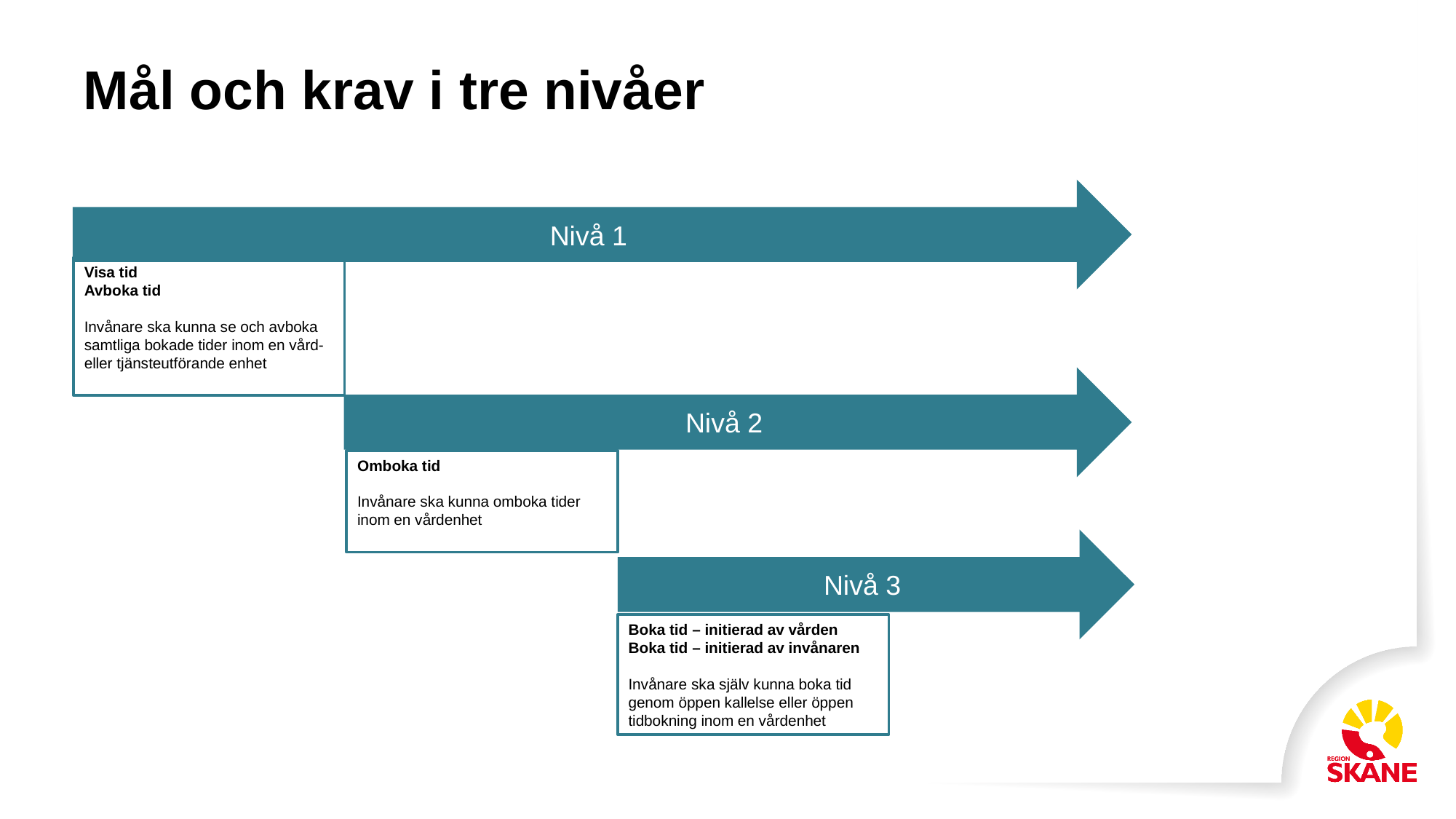

# Mål och krav i tre nivåer
Nivå 1
Visa tid
Avboka tid

Invånare ska kunna se och avboka samtliga bokade tider inom en vård- eller tjänsteutförande enhet

Nivå 2
Omboka tid

Invånare ska kunna omboka tider inom en vårdenhet

Nivå 3
Boka tid – initierad av vården
Boka tid – initierad av invånaren

Invånare ska själv kunna boka tid genom öppen kallelse eller öppen tidbokning inom en vårdenhet